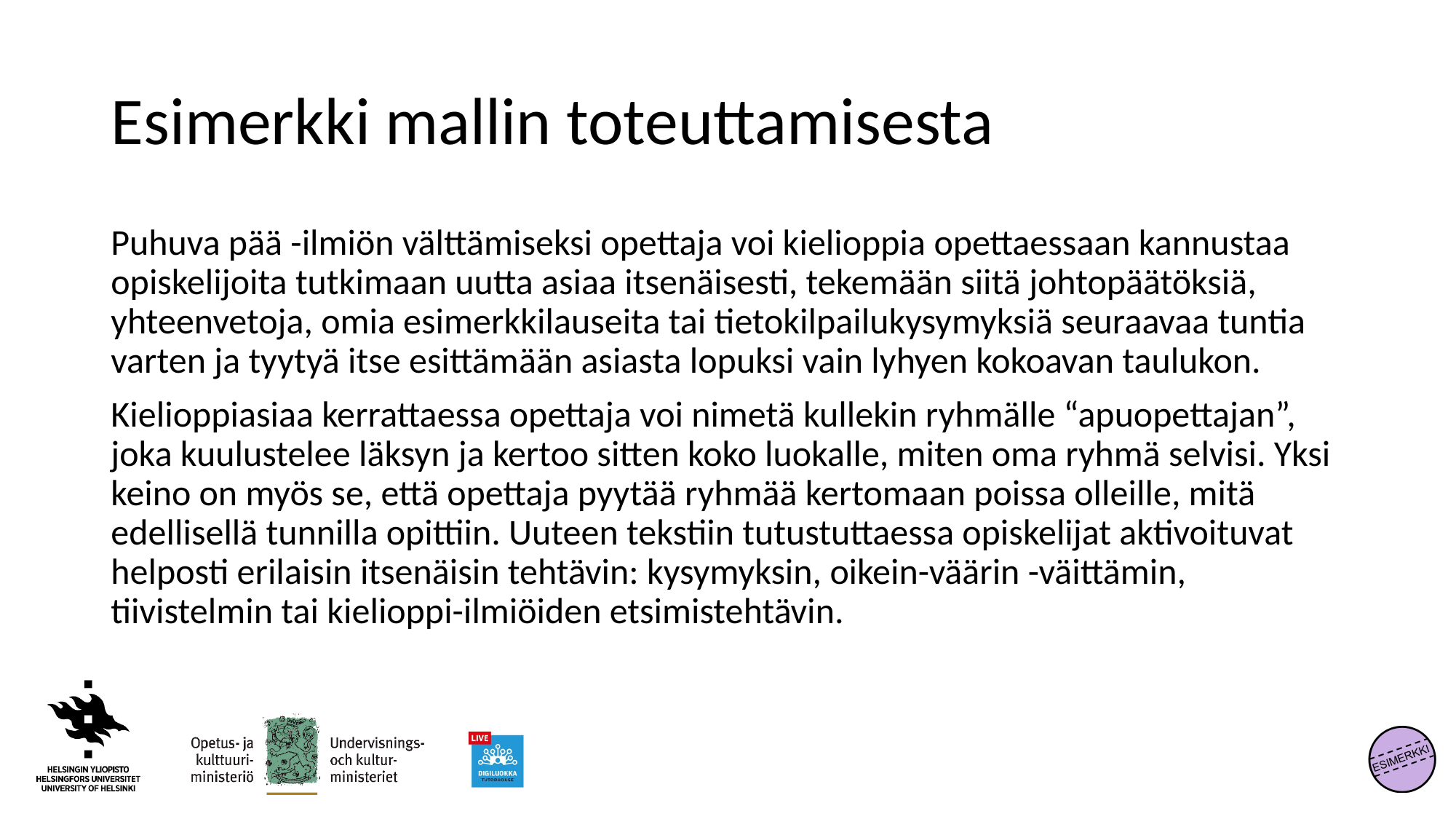

# Esimerkki mallin toteuttamisesta
Puhuva pää -ilmiön välttämiseksi opettaja voi kielioppia opettaessaan kannustaa opiskelijoita tutkimaan uutta asiaa itsenäisesti, tekemään siitä johtopäätöksiä, yhteenvetoja, omia esimerkkilauseita tai tietokilpailukysymyksiä seuraavaa tuntia varten ja tyytyä itse esittämään asiasta lopuksi vain lyhyen kokoavan taulukon.
Kielioppiasiaa kerrattaessa opettaja voi nimetä kullekin ryhmälle “apuopettajan”, joka kuulustelee läksyn ja kertoo sitten koko luokalle, miten oma ryhmä selvisi. Yksi keino on myös se, että opettaja pyytää ryhmää kertomaan poissa olleille, mitä edellisellä tunnilla opittiin. Uuteen tekstiin tutustuttaessa opiskelijat aktivoituvat helposti erilaisin itsenäisin tehtävin: kysymyksin, oikein-väärin -väittämin, tiivistelmin tai kielioppi-ilmiöiden etsimistehtävin.